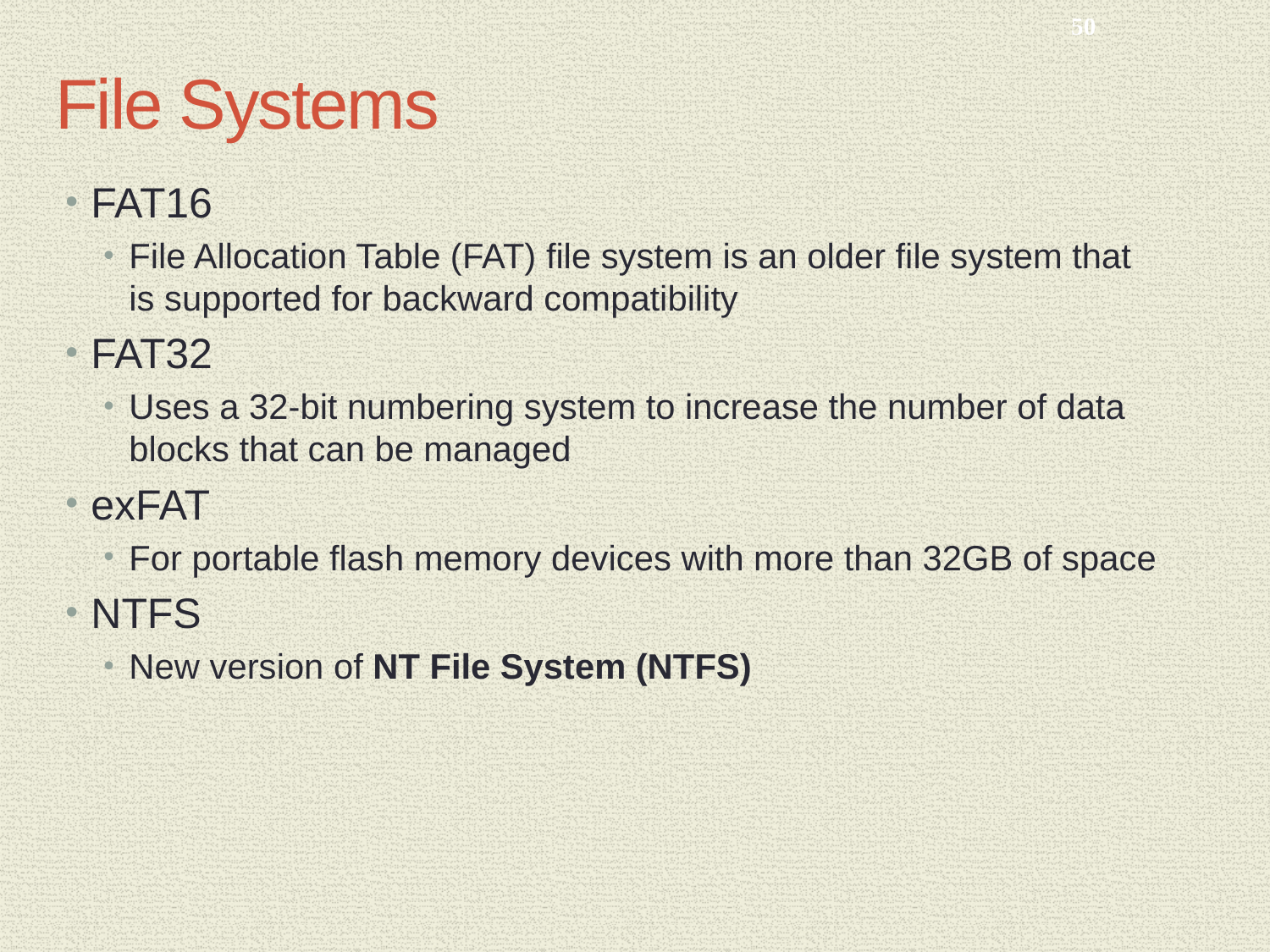

50
# File Systems
FAT16
File Allocation Table (FAT) file system is an older file system that is supported for backward compatibility
FAT32
Uses a 32-bit numbering system to increase the number of data blocks that can be managed
exFAT
For portable flash memory devices with more than 32GB of space
NTFS
New version of NT File System (NTFS)